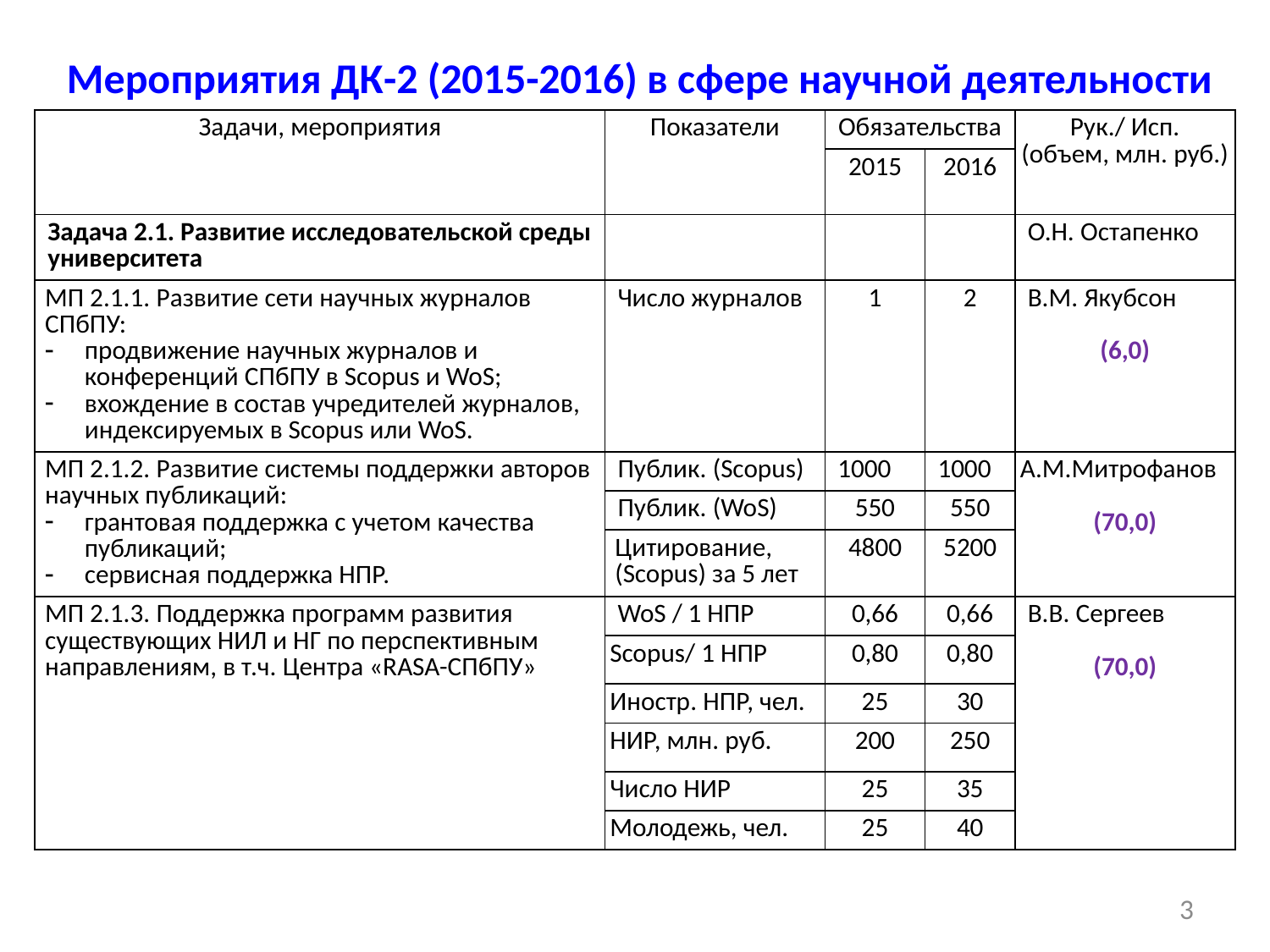

# Мероприятия ДК-2 (2015-2016) в сфере научной деятельности
| Задачи, мероприятия | Показатели | Обязательства |  | Рук./ Исп. (объем, млн. руб.) |
| --- | --- | --- | --- | --- |
|  |  | 2015 | 2016 |  |
| Задача 2.1. Развитие исследовательской среды университета |  |  |  | О.Н. Остапенко |
| МП 2.1.1. Развитие сети научных журналов СПбПУ: продвижение научных журналов и конференций СПбПУ в Scopus и WoS; вхождение в состав учредителей журналов, индексируемых в Scopus или WoS. | Число журналов | 1 | 2 | В.М. Якубсон (6,0) |
| МП 2.1.2. Развитие системы поддержки авторов научных публикаций: грантовая поддержка с учетом качества публикаций; сервисная поддержка НПР. | Публик. (Scopus) | 1000 | 1000 | А.М.Митрофанов (70,0) |
|  | Публик. (WoS) | 550 | 550 |  |
|  | Цитирование, (Scopus) за 5 лет | 4800 | 5200 |  |
| МП 2.1.3. Поддержка программ развития существующих НИЛ и НГ по перспективным направлениям, в т.ч. Центра «RASA-СПбПУ» | WoS / 1 НПР | 0,66 | 0,66 | В.В. Сергеев (70,0) |
|  | Scopus/ 1 НПР | 0,80 | 0,80 |  |
|  | Иностр. НПР, чел. | 25 | 30 |  |
|  | НИР, млн. руб. | 200 | 250 |  |
|  | Число НИР | 25 | 35 |  |
|  | Молодежь, чел. | 25 | 40 |  |
3